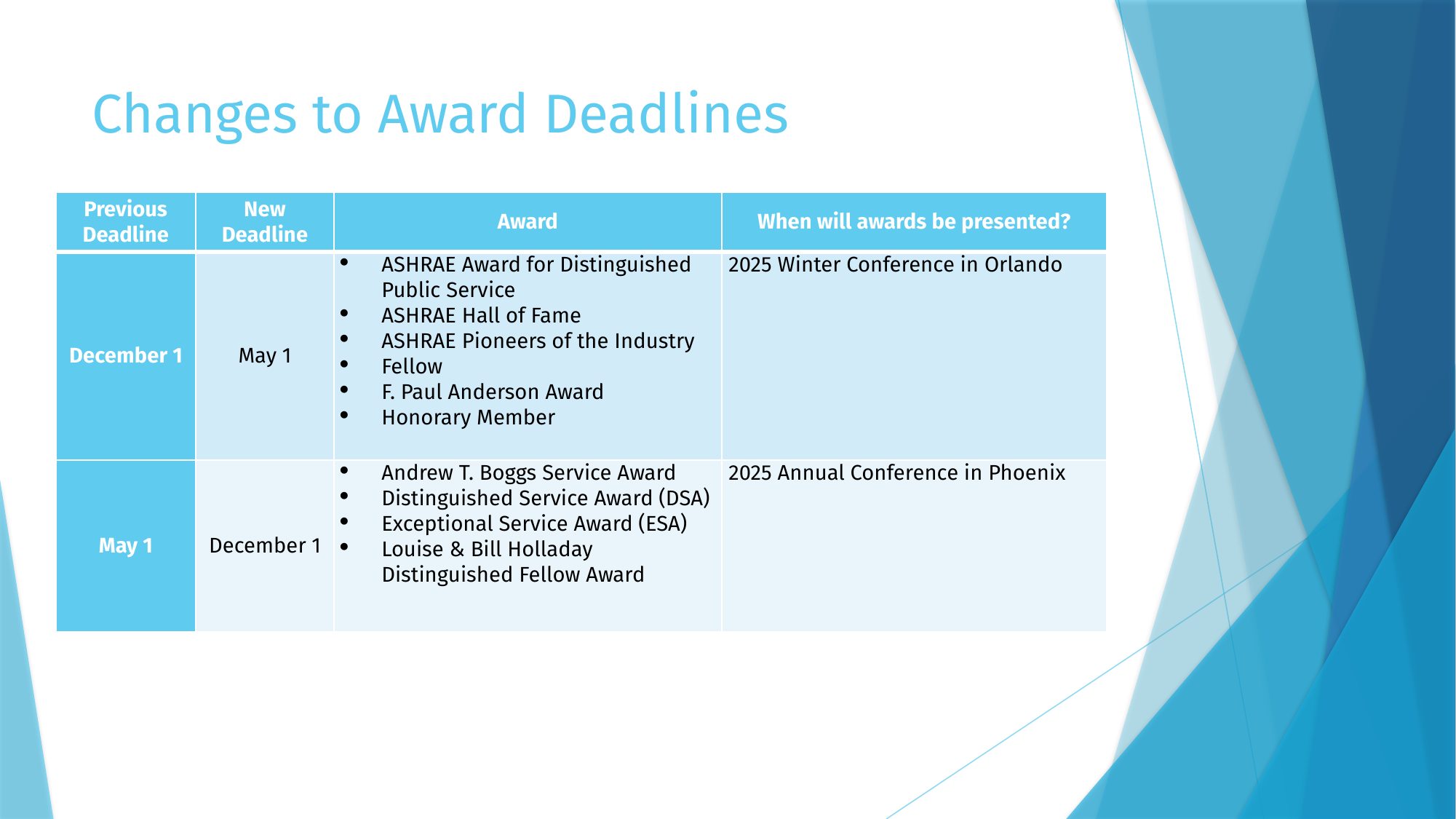

# Changes to Award Deadlines
| Previous Deadline | New Deadline | Award | When will awards be presented? |
| --- | --- | --- | --- |
| December 1 | May 1 | ASHRAE Award for Distinguished Public Service ASHRAE Hall of Fame ASHRAE Pioneers of the Industry Fellow F. Paul Anderson Award Honorary Member | 2025 Winter Conference in Orlando |
| May 1 | December 1 | Andrew T. Boggs Service Award Distinguished Service Award (DSA) Exceptional Service Award (ESA) Louise & Bill Holladay Distinguished Fellow Award | 2025 Annual Conference in Phoenix |